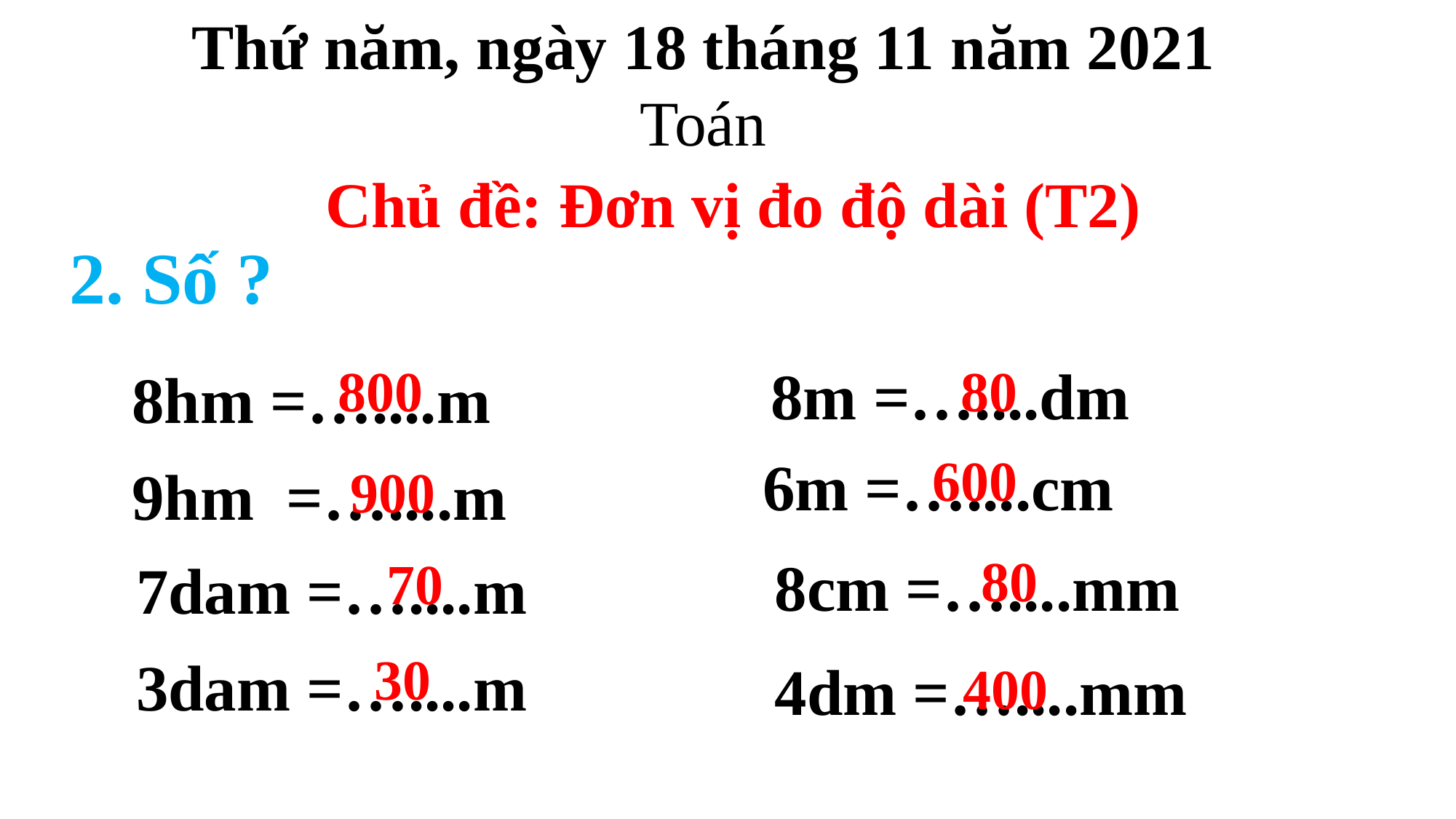

Thứ năm, ngày 18 tháng 11 năm 2021
Toán
Chủ đề: Đơn vị đo độ dài (T2)
2. Số ?
800
80
  8m =…....dm
8hm =…....m
600
6m =…....cm
9hm  =…....m
900
80
8cm =…....mm
70
 7dam =…....m
30
 3dam =…....m
4dm =…....mm
400